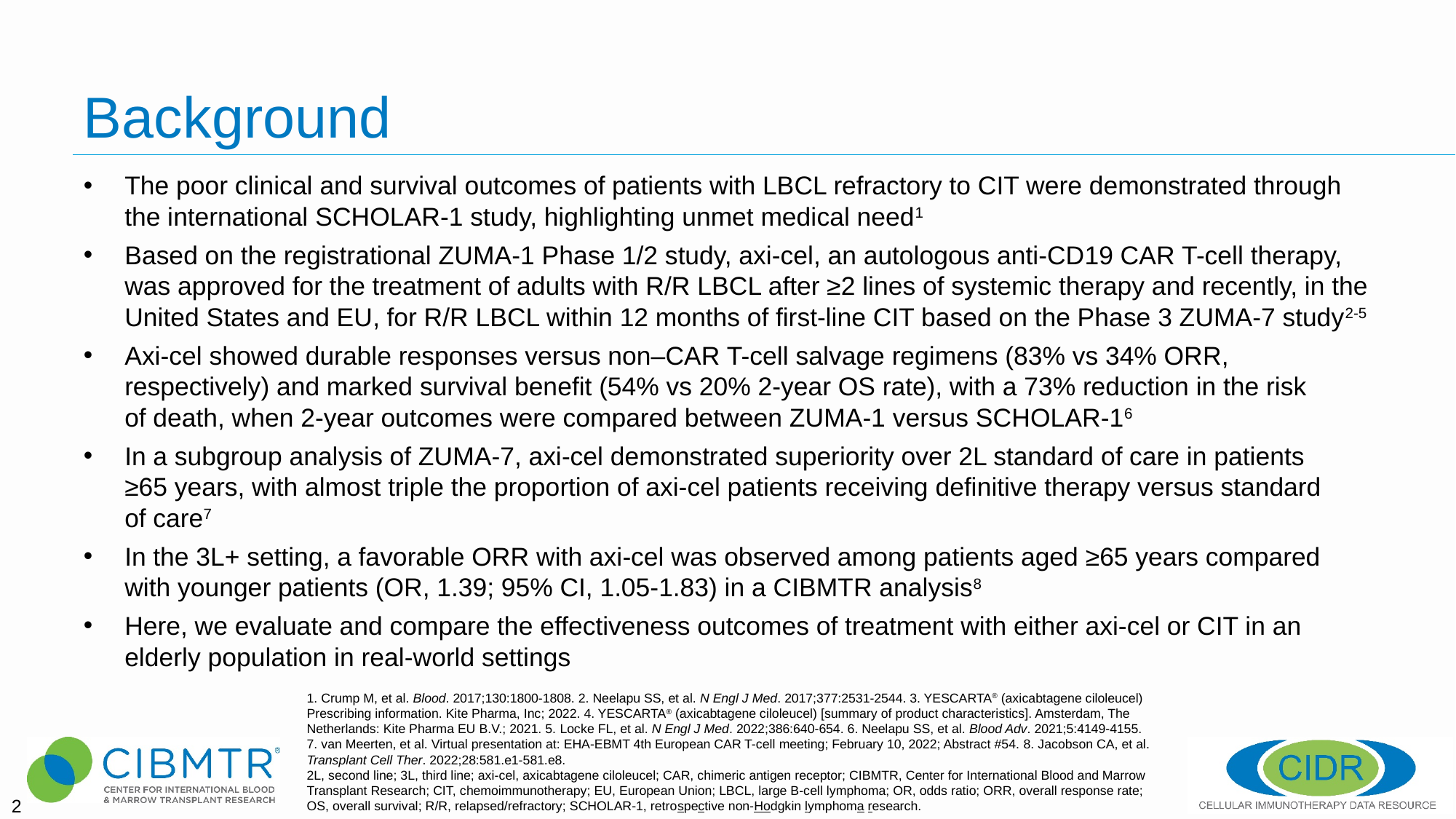

# Background
The poor clinical and survival outcomes of patients with LBCL refractory to CIT were demonstrated through the international SCHOLAR-1 study, highlighting unmet medical need1
Based on the registrational ZUMA-1 Phase 1/2 study, axi-cel, an autologous anti-CD19 CAR T-cell therapy, was approved for the treatment of adults with R/R LBCL after ≥2 lines of systemic therapy and recently, in the United States and EU, for R/R LBCL within 12 months of first-line CIT based on the Phase 3 ZUMA-7 study2-5
Axi-cel showed durable responses versus non–CAR T-cell salvage regimens (83% vs 34% ORR, respectively) and marked survival benefit (54% vs 20% 2-year OS rate), with a 73% reduction in the risk of death, when 2-year outcomes were compared between ZUMA-1 versus SCHOLAR-16
In a subgroup analysis of ZUMA-7, axi-cel demonstrated superiority over 2L standard of care in patients ≥65 years, with almost triple the proportion of axi-cel patients receiving definitive therapy versus standard of care7
In the 3L+ setting, a favorable ORR with axi-cel was observed among patients aged ≥65 years compared with younger patients (OR, 1.39; 95% CI, 1.05-1.83) in a CIBMTR analysis8
Here, we evaluate and compare the effectiveness outcomes of treatment with either axi-cel or CIT in an elderly population in real-world settings
1. Crump M, et al. Blood. 2017;130:1800-1808. 2. Neelapu SS, et al. N Engl J Med. 2017;377:2531-2544. 3. YESCARTA® (axicabtagene ciloleucel) Prescribing information. Kite Pharma, Inc; 2022. 4. YESCARTA® (axicabtagene ciloleucel) [summary of product characteristics]. Amsterdam, The Netherlands: Kite Pharma EU B.V.; 2021. 5. Locke FL, et al. N Engl J Med. 2022;386:640-654. 6. Neelapu SS, et al. Blood Adv. 2021;5:4149-4155. 7. van Meerten, et al. Virtual presentation at: EHA-EBMT 4th European CAR T-cell meeting; February 10, 2022; Abstract #54. 8. Jacobson CA, et al. Transplant Cell Ther. 2022;28:581.e1-581.e8.
2L, second line; 3L, third line; axi-cel, axicabtagene ciloleucel; CAR, chimeric antigen receptor; CIBMTR, Center for International Blood and Marrow Transplant Research; CIT, chemoimmunotherapy; EU, European Union; LBCL, large B-cell lymphoma; OR, odds ratio; ORR, overall response rate; OS, overall survival; R/R, relapsed/refractory; SCHOLAR-1, retrospective non-Hodgkin lymphoma research.